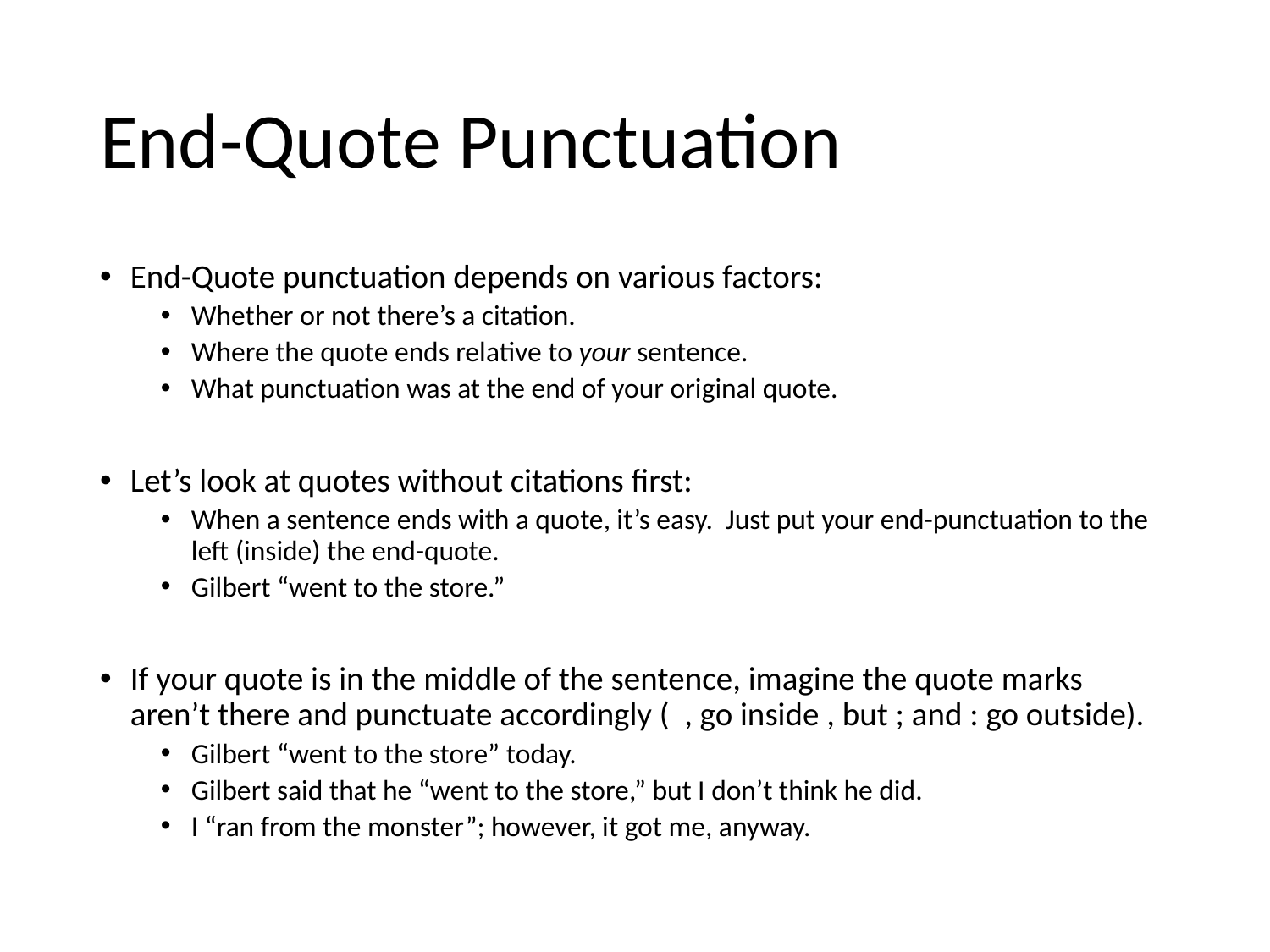

# End-Quote Punctuation
End-Quote punctuation depends on various factors:
Whether or not there’s a citation.
Where the quote ends relative to your sentence.
What punctuation was at the end of your original quote.

Let’s look at quotes without citations first:
When a sentence ends with a quote, it’s easy.  Just put your end-punctuation to the left (inside) the end-quote.
Gilbert “went to the store.”

If your quote is in the middle of the sentence, imagine the quote marks aren’t there and punctuate accordingly (  , go inside , but ; and : go outside).
Gilbert “went to the store” today.
Gilbert said that he “went to the store,” but I don’t think he did.
I “ran from the monster”; however, it got me, anyway.